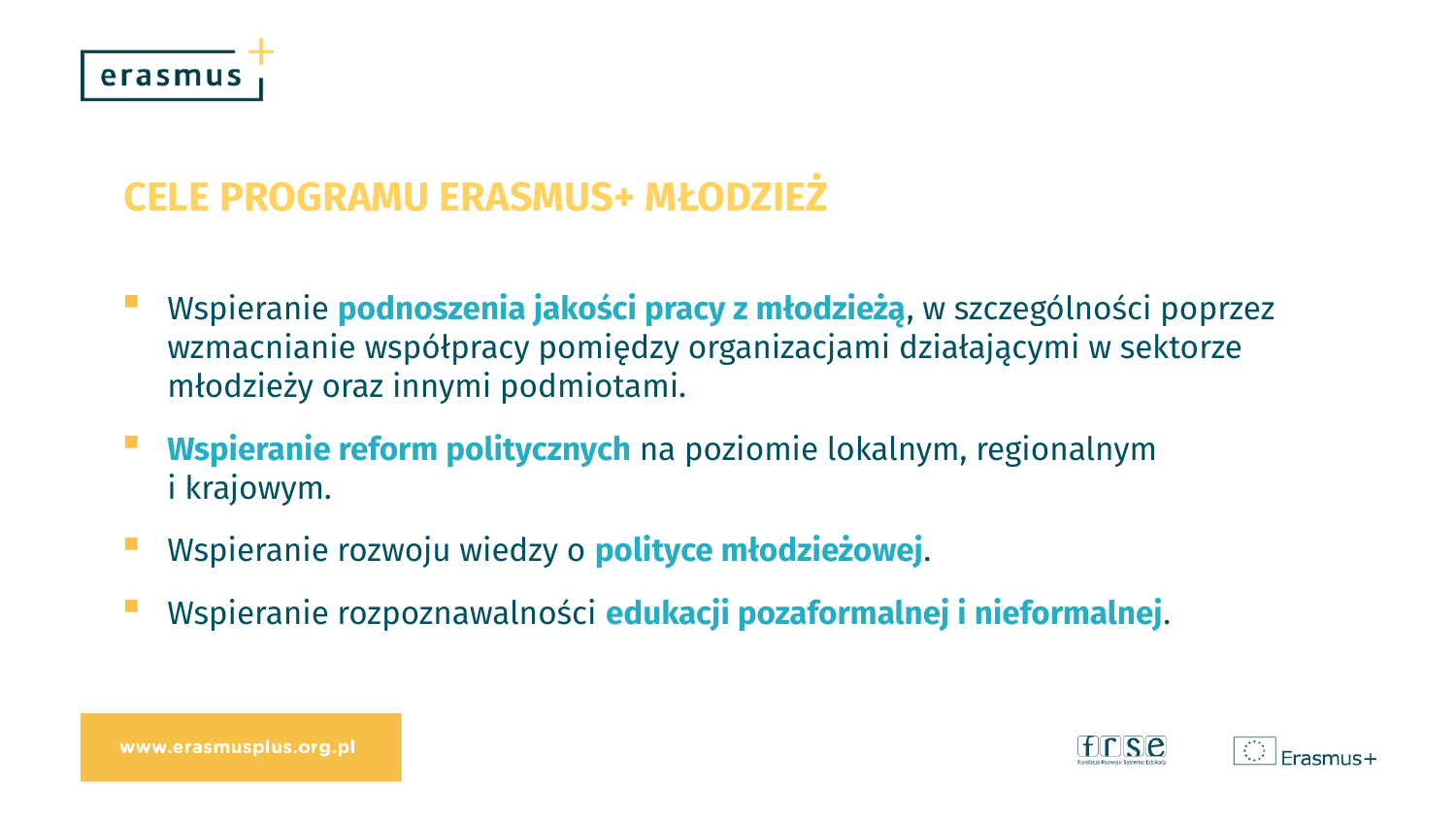

# Cele programu Erasmus+ Młodzież
Wspieranie podnoszenia jakości pracy z młodzieżą, w szczególności poprzez
wzmacnianie współpracy pomiędzy organizacjami działającymi w sektorze młodzieży oraz innymi podmiotami.
Wspieranie reform politycznych na poziomie lokalnym, regionalnym
i krajowym.
Wspieranie rozwoju wiedzy o polityce młodzieżowej.
Wspieranie rozpoznawalności edukacji pozaformalnej i nieformalnej.